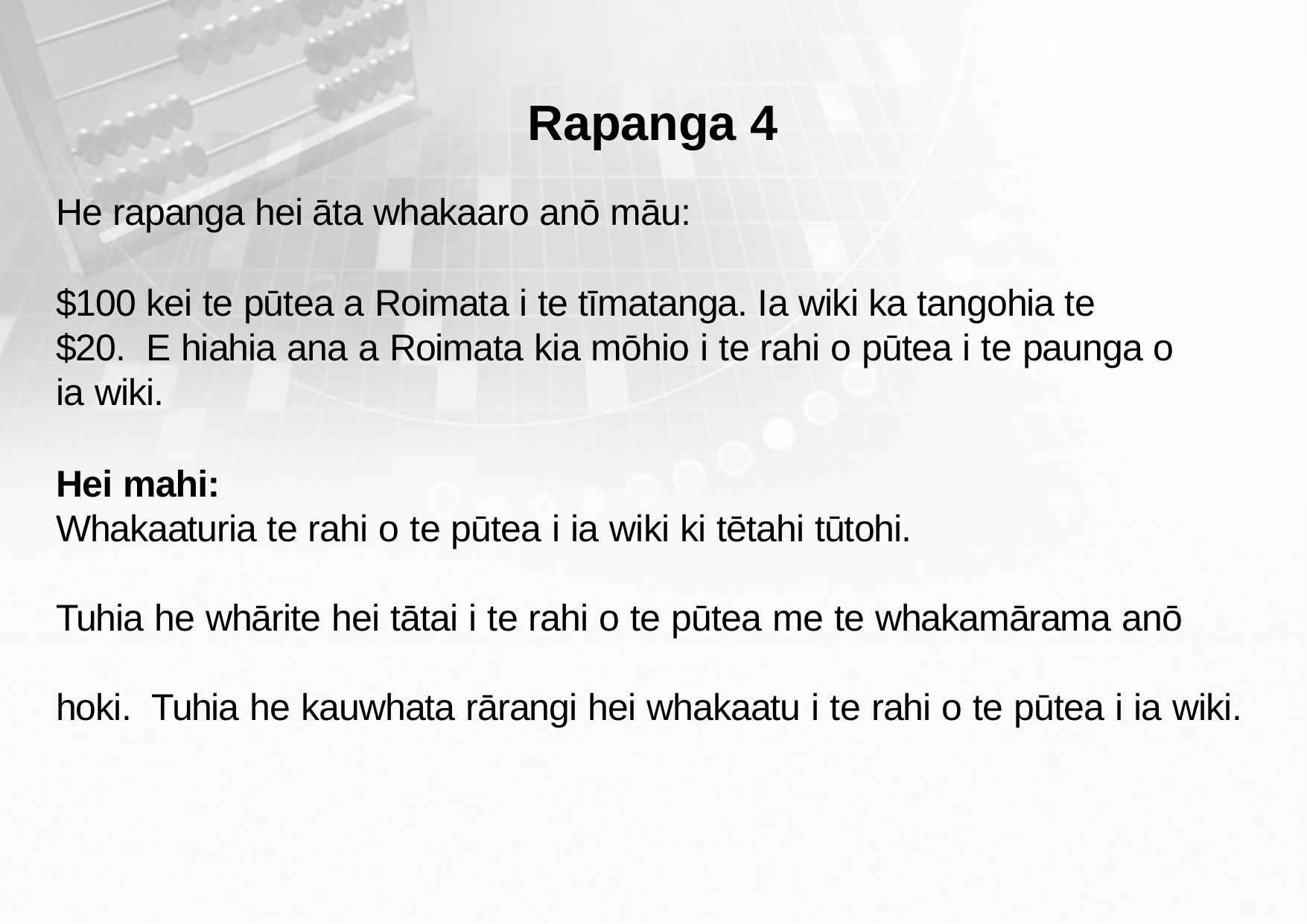

# Rapanga 4
He rapanga hei āta whakaaro anō māu:

$100 kei te pūtea a Roimata i te tīmatanga. Ia wiki ka tangohia te $20.  E hiahia ana a Roimata kia mōhio i te rahi o pūtea i te paunga o ia wiki.

Hei mahi:
Whakaaturia te rahi o te pūtea i ia wiki ki tētahi tūtohi.
Tuhia he whārite hei tātai i te rahi o te pūtea me te whakamārama anō hoki.  Tuhia he kauwhata rārangi hei whakaatu i te rahi o te pūtea i ia wiki.